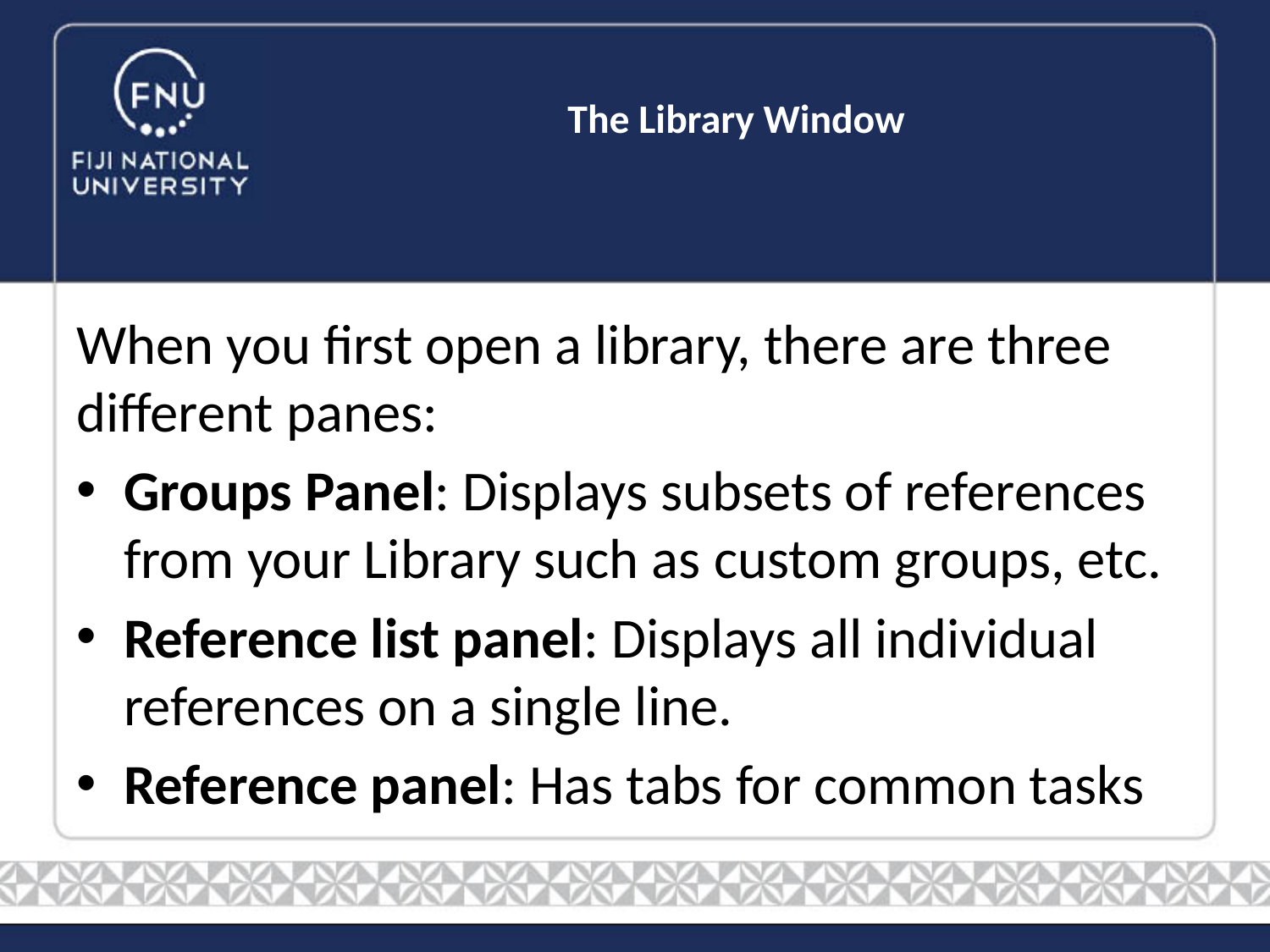

# The Library Window

When you first open a library, there are three different panes:
Groups Panel: Displays subsets of references from your Library such as custom groups, etc.
Reference list panel: Displays all individual references on a single line.
Reference panel: Has tabs for common tasks